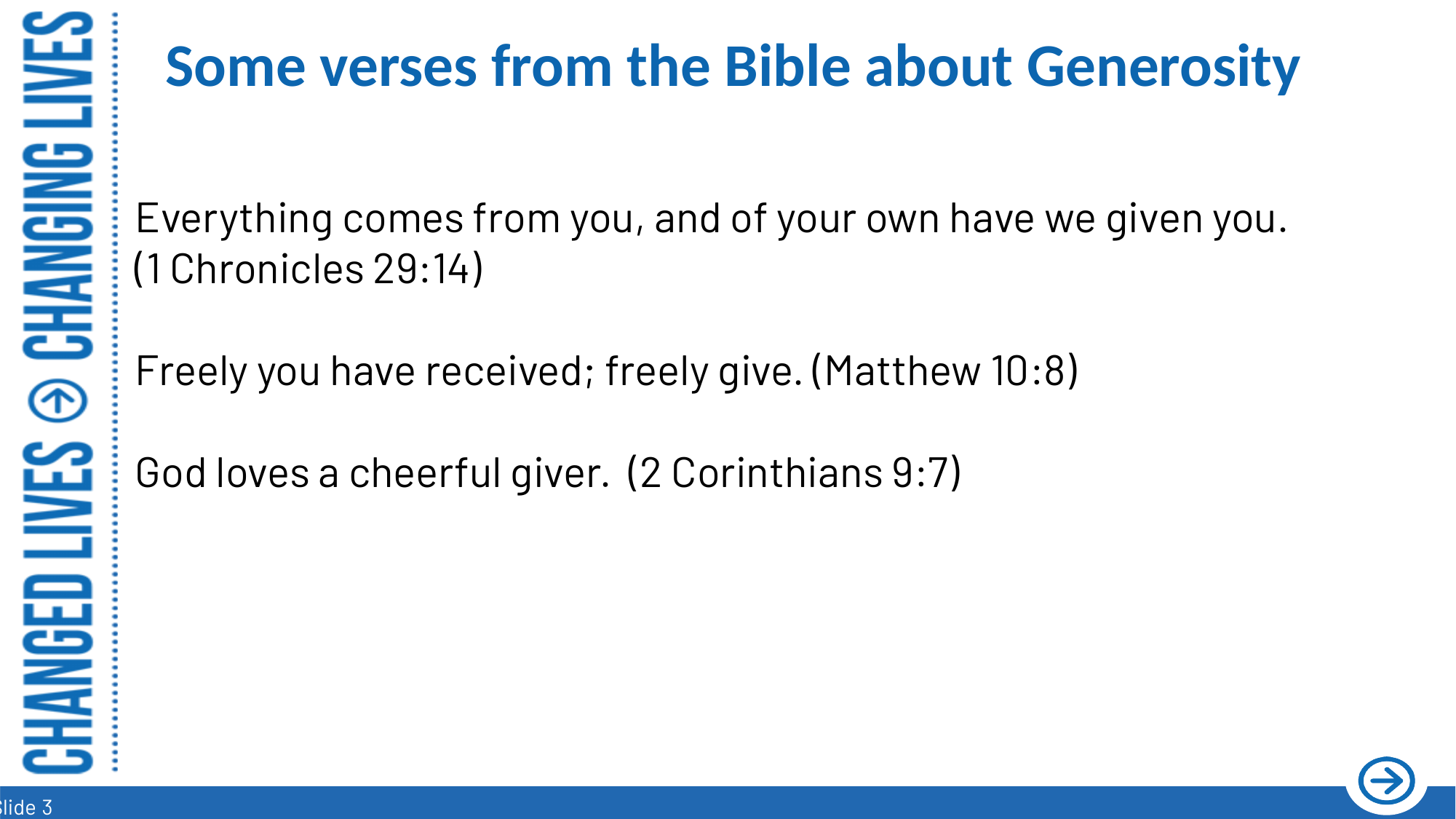

# Some verses from the Bible about Generosity
Everything comes from you, and of your own have we given you.
(1 Chronicles 29:14)

Freely you have received; freely give. (Matthew 10:8)

God loves a cheerful giver.  (2 Corinthians 9:7)